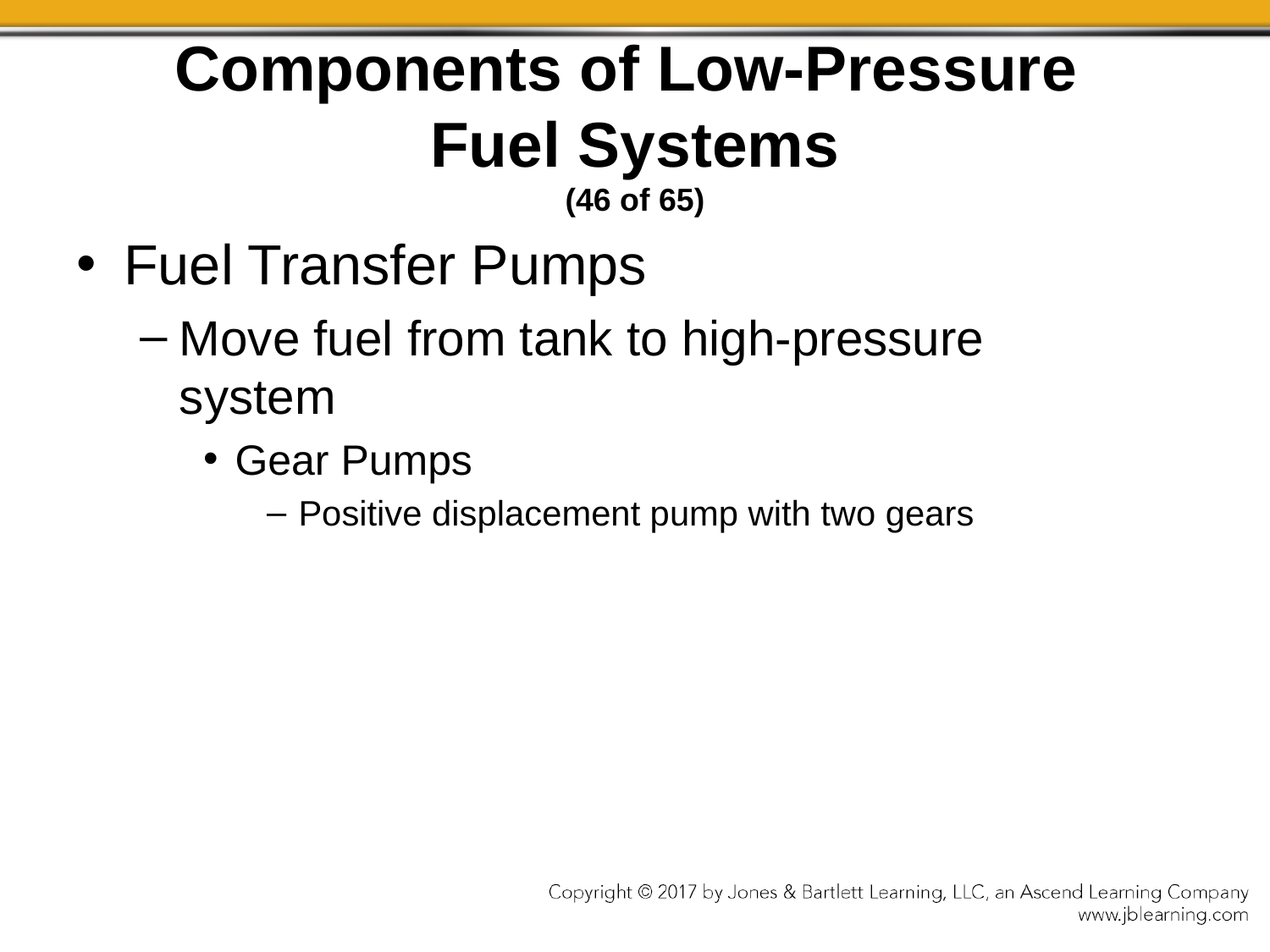

# Components of Low-Pressure Fuel Systems (46 of 65)
Fuel Transfer Pumps
Move fuel from tank to high-pressure system
Gear Pumps
Positive displacement pump with two gears